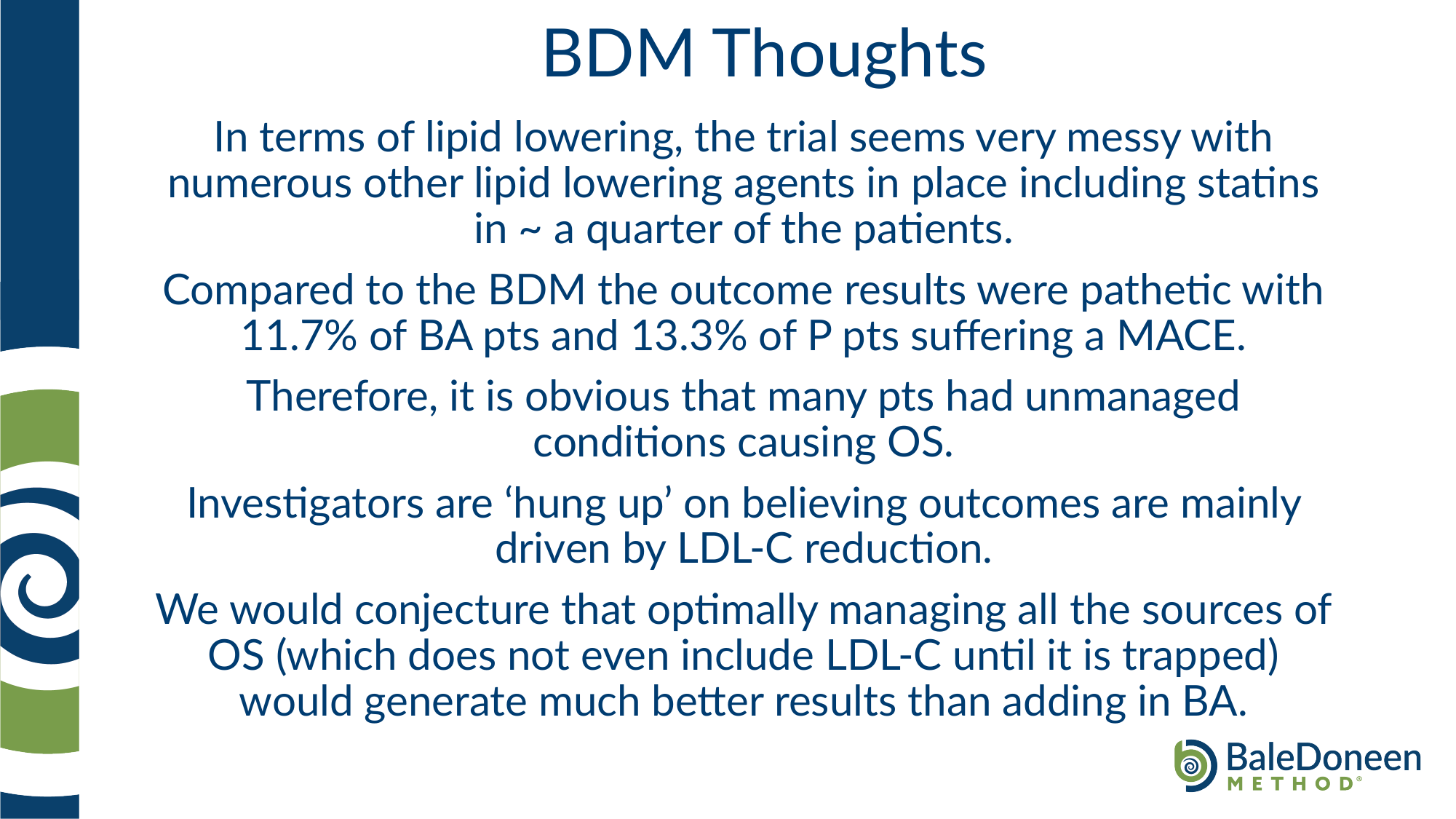

# BDM Thoughts
In terms of lipid lowering, the trial seems very messy with numerous other lipid lowering agents in place including statins in ~ a quarter of the patients.
Compared to the BDM the outcome results were pathetic with 11.7% of BA pts and 13.3% of P pts suffering a MACE.
Therefore, it is obvious that many pts had unmanaged conditions causing OS.
Investigators are ‘hung up’ on believing outcomes are mainly driven by LDL-C reduction.
We would conjecture that optimally managing all the sources of OS (which does not even include LDL-C until it is trapped) would generate much better results than adding in BA.